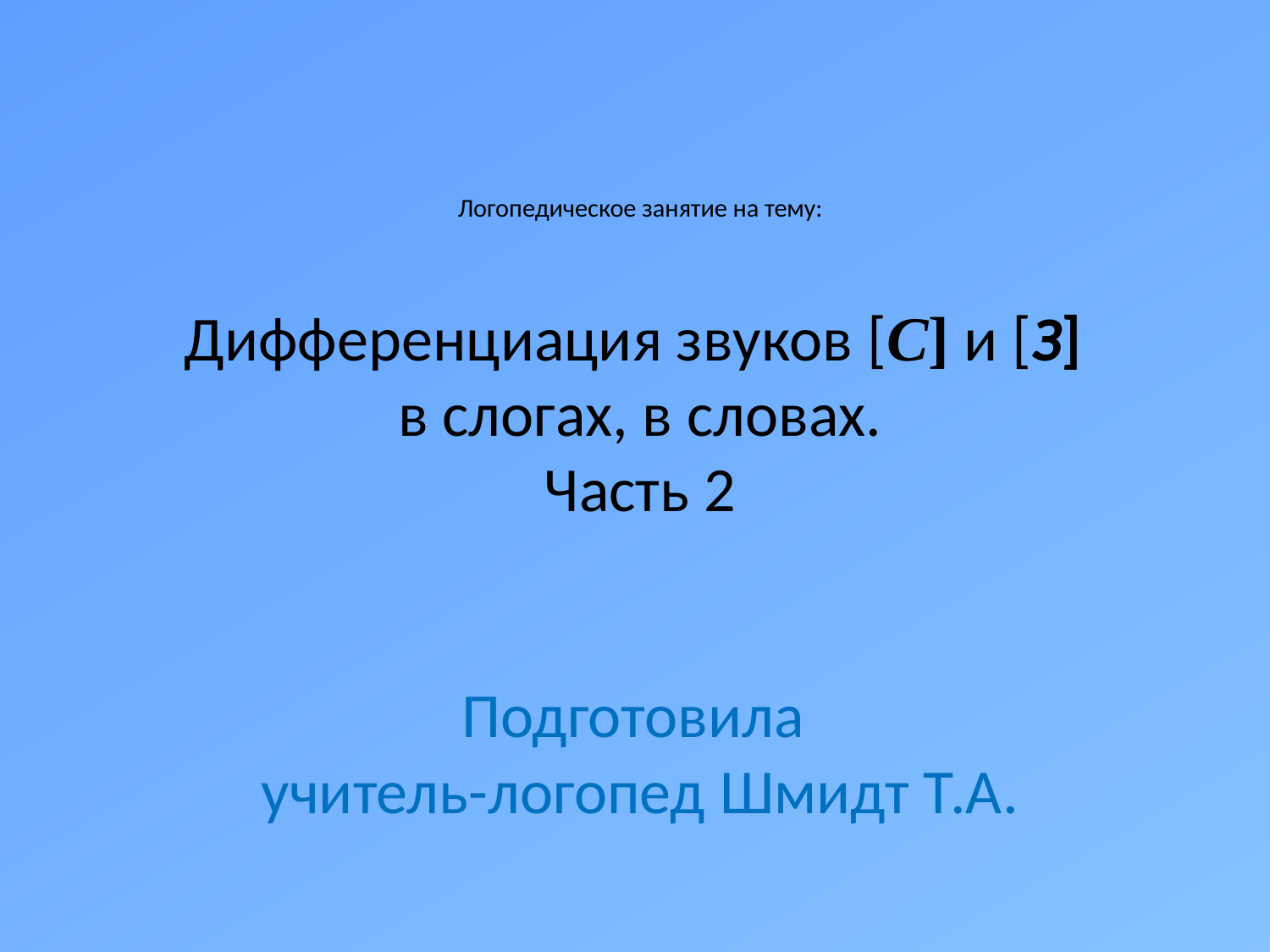

# Логопедическое занятие на тему: Дифференциация звуков [С] и [З] в слогах, в словах. Часть 2 Подготовила учитель-логопед Шмидт Т.А.